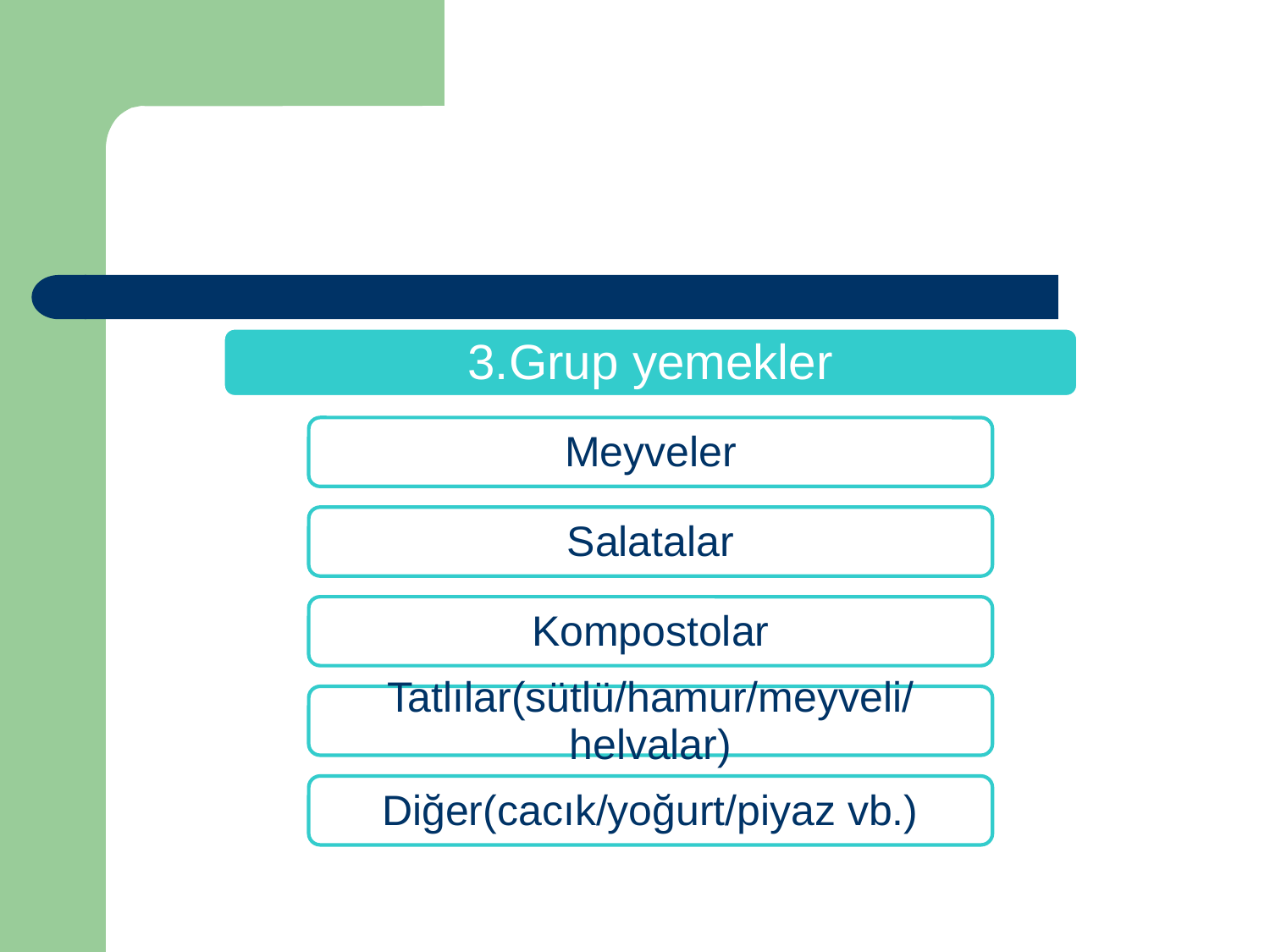

Salatalar
Meyveler
3.Grup yemekler
Kompostolar
Tatlılar(sütlü/hamur/meyveli/helvalar)
Diğer(cacık/yoğurt/piyaz vb.)